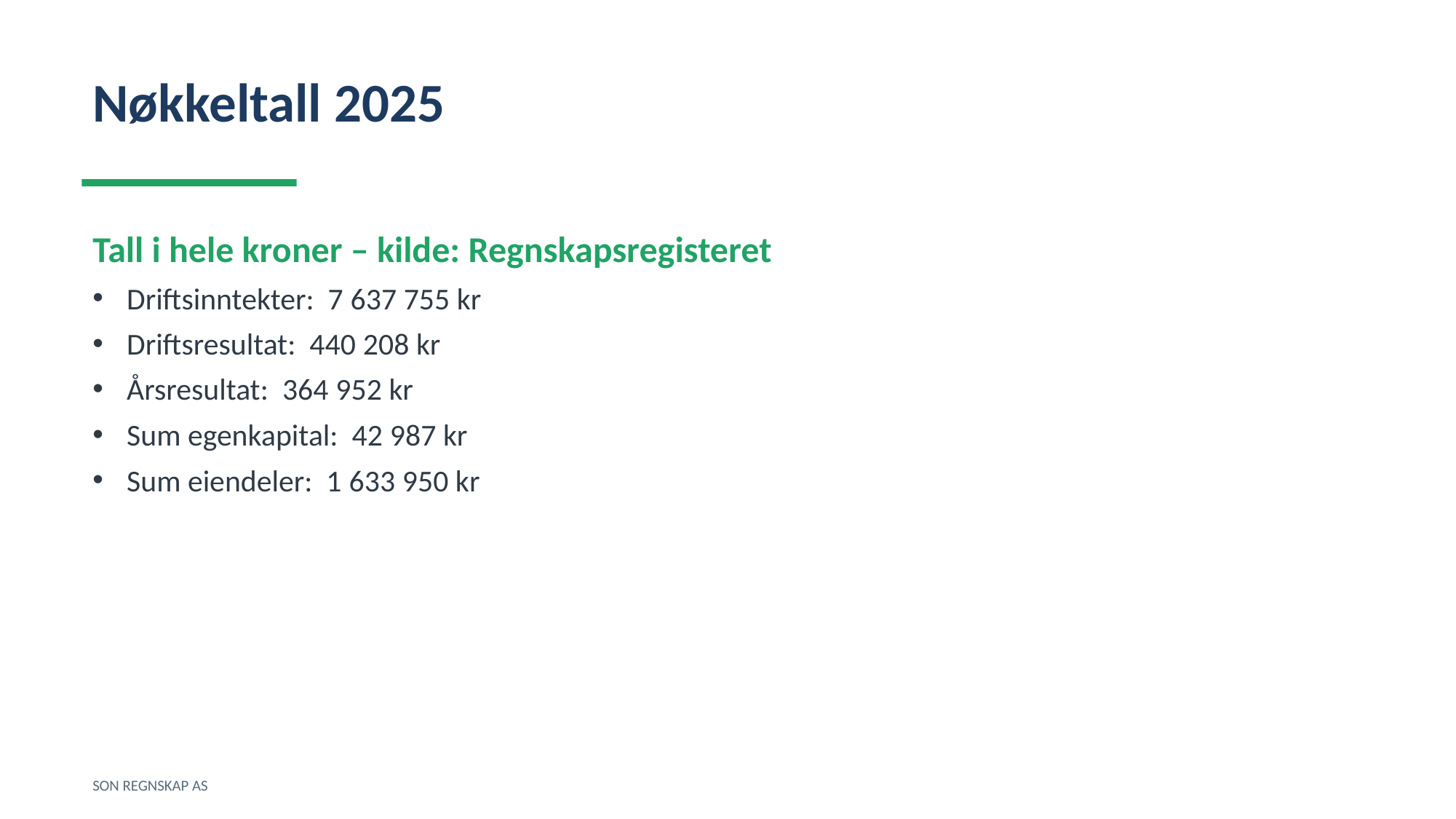

Nøkkeltall 2025

Tall i hele kroner – kilde: Regnskapsregisteret
Driftsinntekter:  7 637 755 kr
Driftsresultat:  440 208 kr
Årsresultat:  364 952 kr
Sum egenkapital:  42 987 kr
Sum eiendeler:  1 633 950 kr
SON REGNSKAP AS